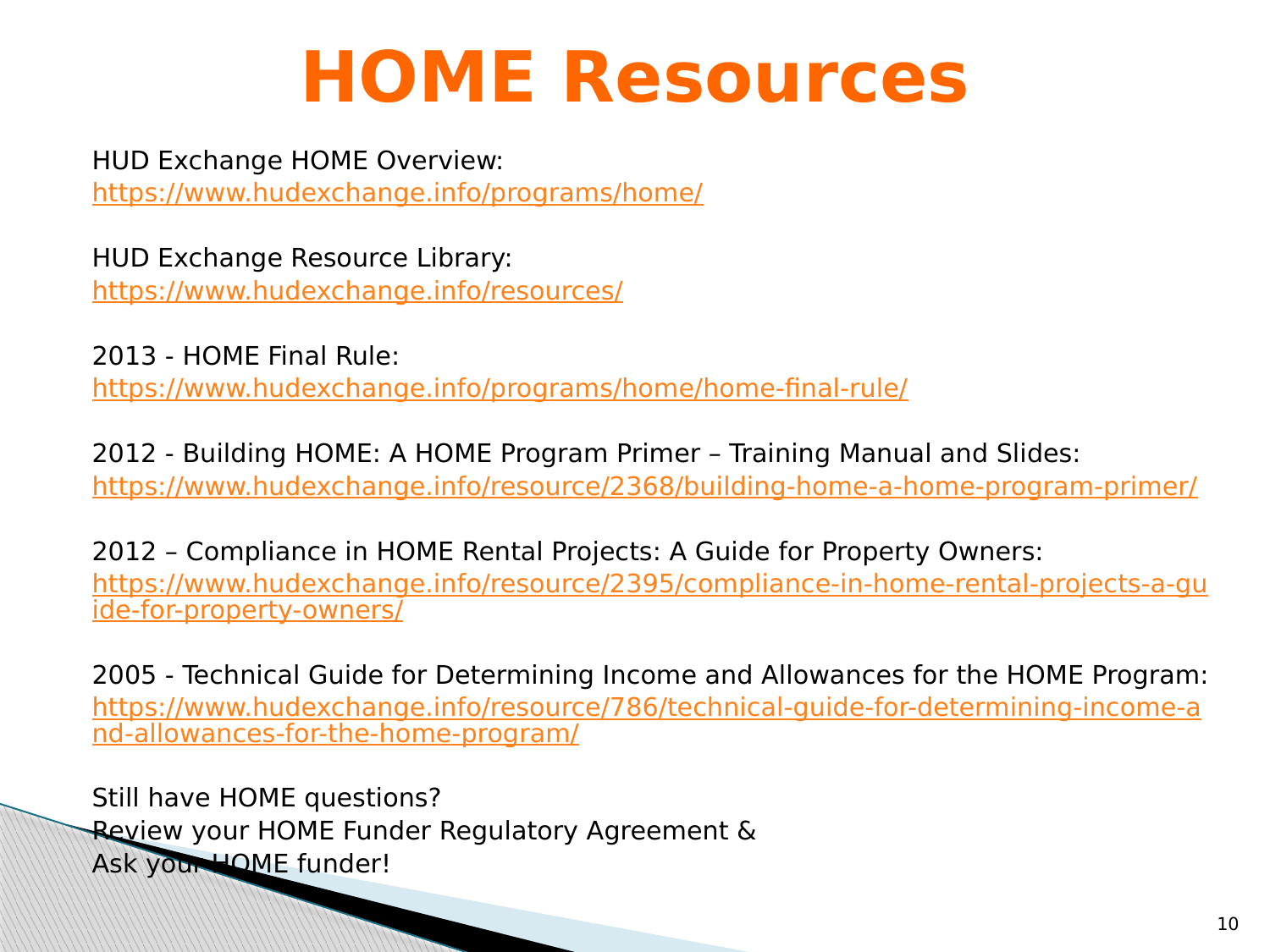

# HOME Resources
HUD Exchange HOME Overview:
https://www.hudexchange.info/programs/home/

HUD Exchange Resource Library:
https://www.hudexchange.info/resources/

2013 - HOME Final Rule:
https://www.hudexchange.info/programs/home/home-final-rule/

2012 - Building HOME: A HOME Program Primer – Training Manual and Slides:
https://www.hudexchange.info/resource/2368/building-home-a-home-program-primer/

2012 – Compliance in HOME Rental Projects: A Guide for Property Owners:
https://www.hudexchange.info/resource/2395/compliance-in-home-rental-projects-a-guide-for-property-owners/

2005 - Technical Guide for Determining Income and Allowances for the HOME Program:
https://www.hudexchange.info/resource/786/technical-guide-for-determining-income-and-allowances-for-the-home-program/

		Still have HOME questions?
			Review your HOME Funder Regulatory Agreement &
				Ask your HOME funder!

10